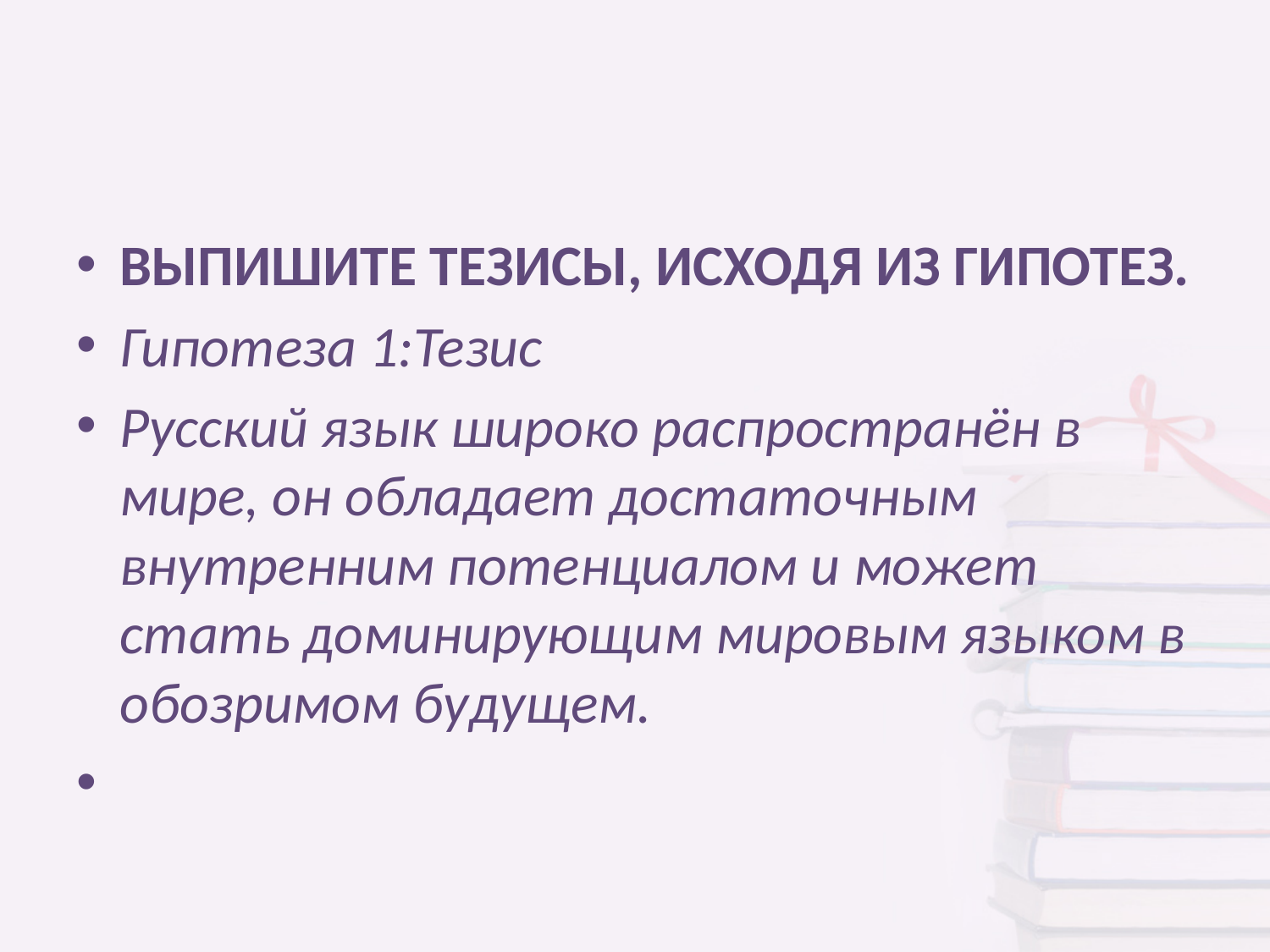

#
ВЫПИШИТЕ ТЕЗИСЫ, ИСХОДЯ ИЗ ГИПОТЕЗ.
Гипотеза 1:Тезис
Русский язык широко распространён в мире, он обладает достаточным внутренним потенциалом и может стать доминирующим мировым языком в обозримом будущем.